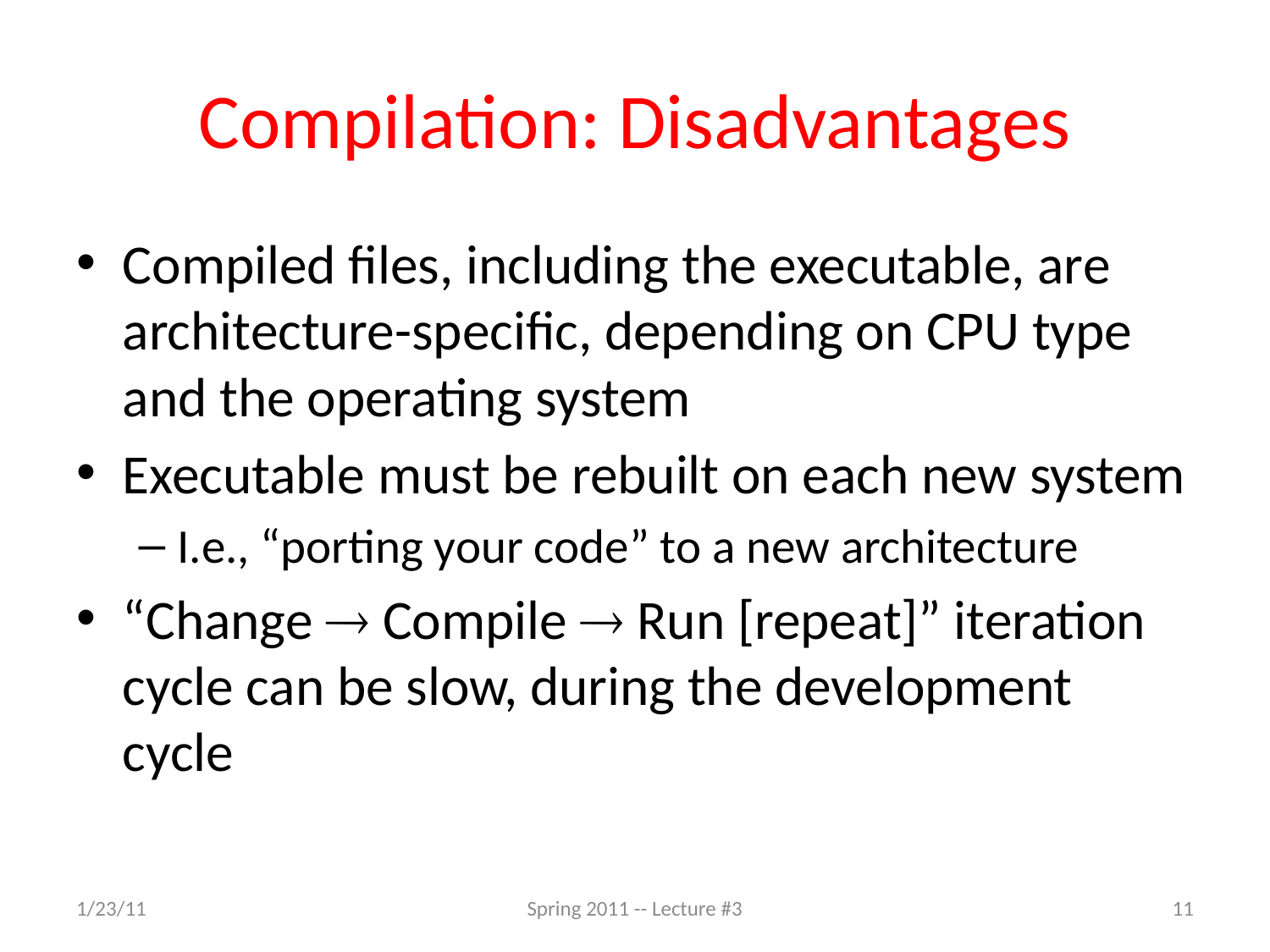

# Compilation: Disadvantages
Compiled files, including the executable, are architecture-specific, depending on CPU type and the operating system
Executable must be rebuilt on each new system
I.e., “porting your code” to a new architecture
“Change → Compile → Run [repeat]” iteration cycle can be slow, during the development cycle
1/23/11
Spring 2011 -- Lecture #3
11